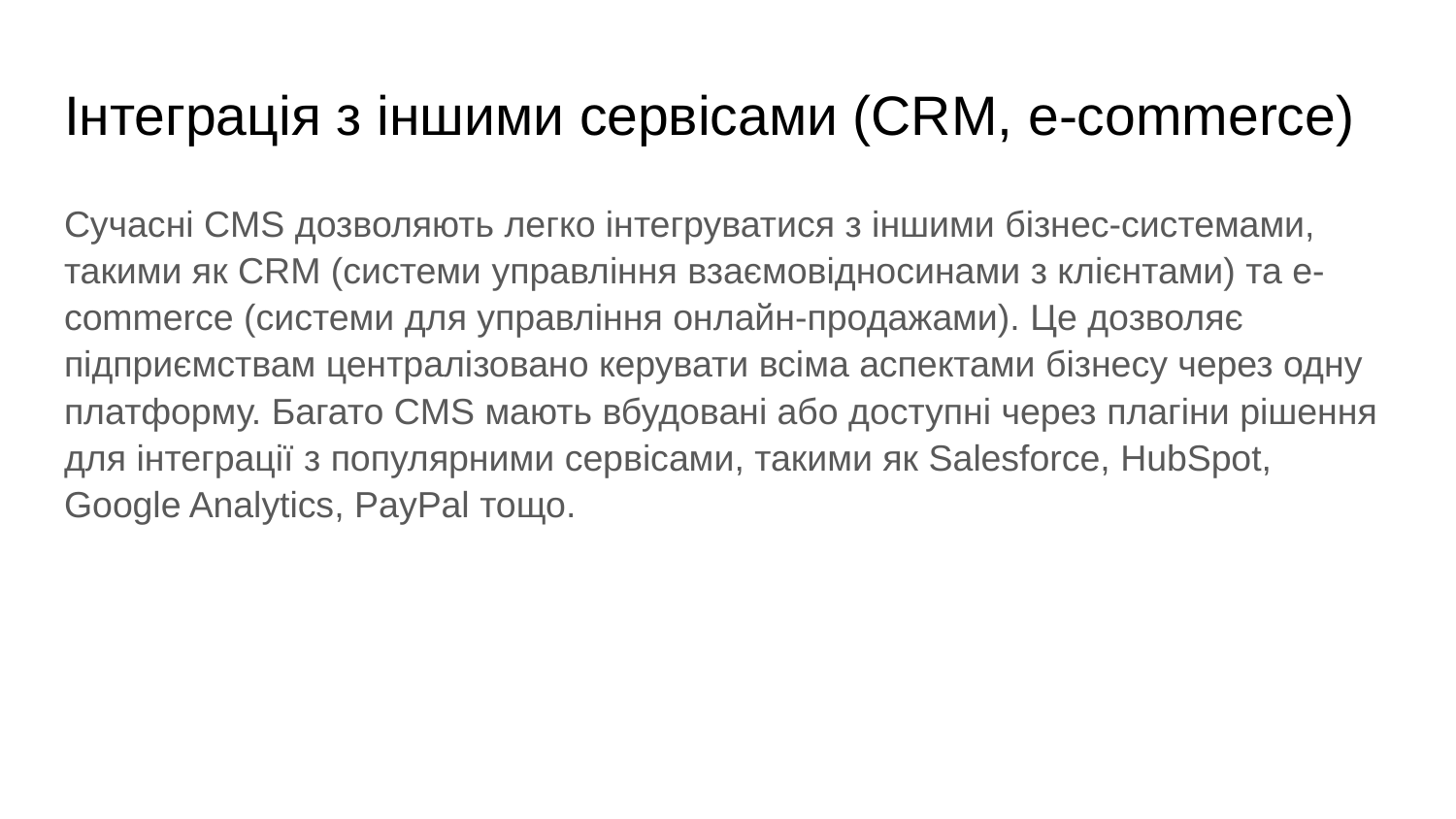

# Інтеграція з іншими сервісами (CRM, e-commerce)
Сучасні CMS дозволяють легко інтегруватися з іншими бізнес-системами, такими як CRM (системи управління взаємовідносинами з клієнтами) та e-commerce (системи для управління онлайн-продажами). Це дозволяє підприємствам централізовано керувати всіма аспектами бізнесу через одну платформу. Багато CMS мають вбудовані або доступні через плагіни рішення для інтеграції з популярними сервісами, такими як Salesforce, HubSpot, Google Analytics, PayPal тощо.